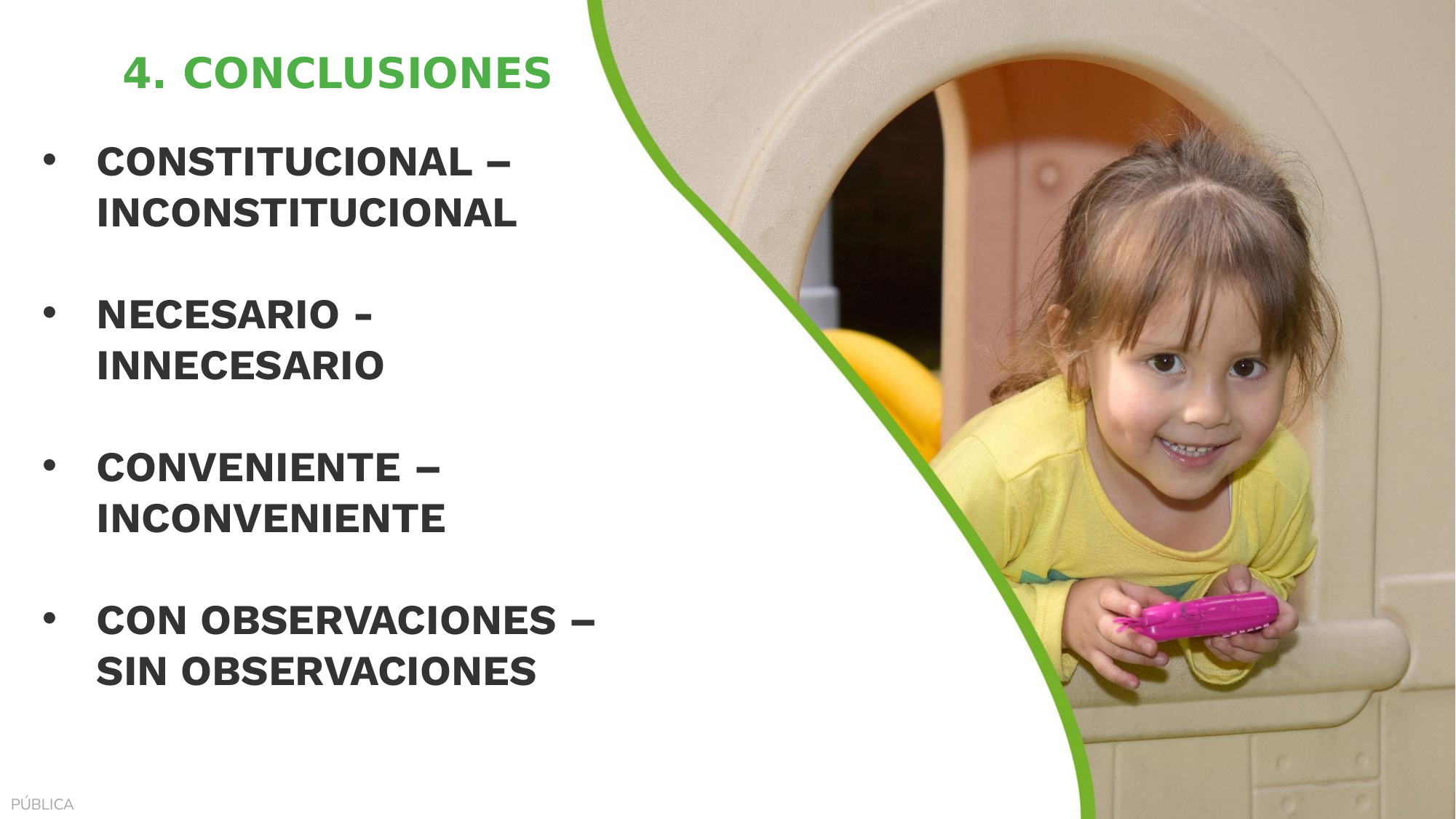

4. CONCLUSIONES
CONSTITUCIONAL – INCONSTITUCIONAL

NECESARIO - INNECESARIO

CONVENIENTE – INCONVENIENTE

CON OBSERVACIONES – SIN OBSERVACIONES
PÚBLICA